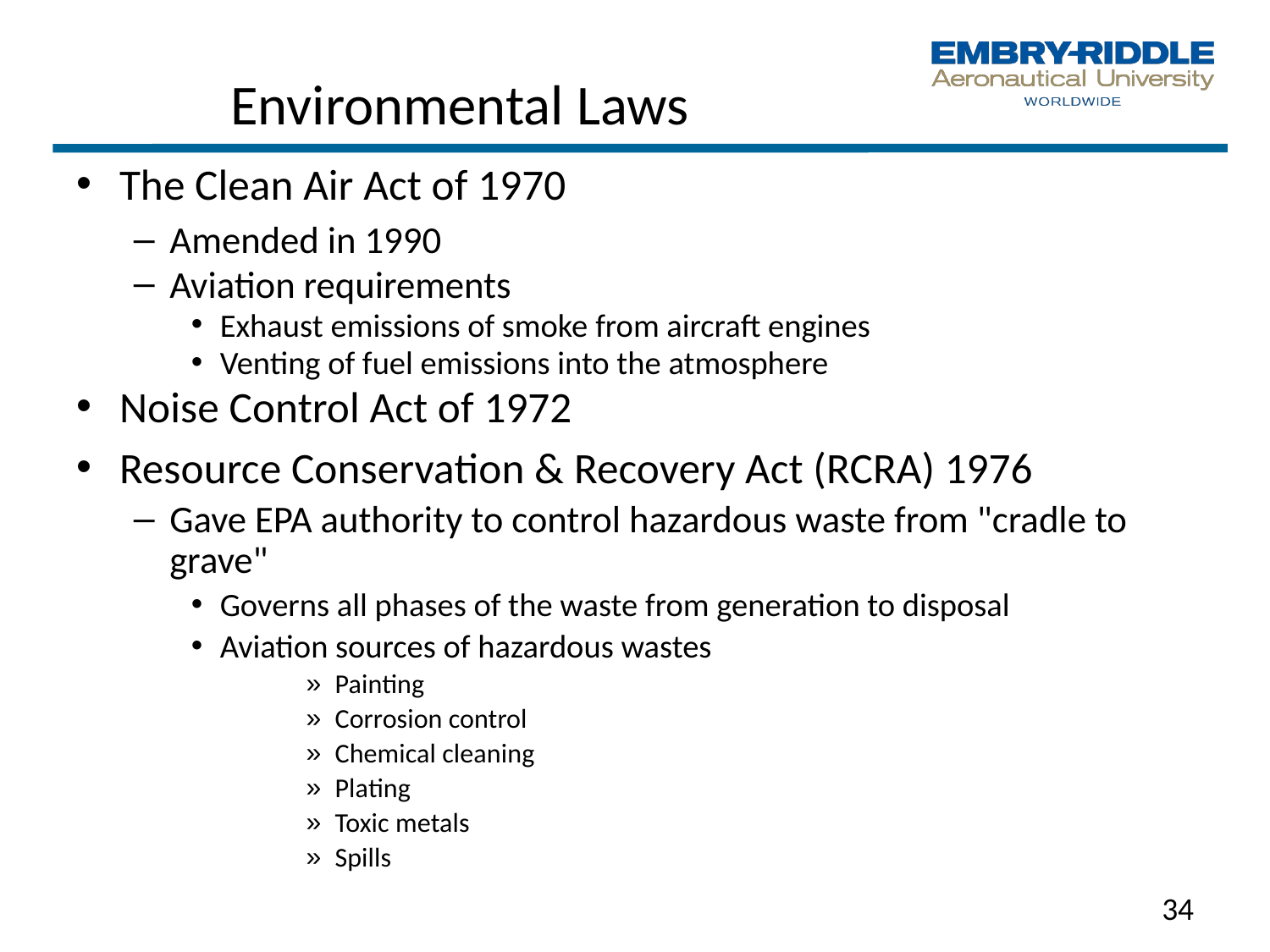

# Environmental Laws
The Clean Air Act of 1970
Amended in 1990
Aviation requirements
Exhaust emissions of smoke from aircraft engines
Venting of fuel emissions into the atmosphere
Noise Control Act of 1972
Resource Conservation & Recovery Act (RCRA) 1976
Gave EPA authority to control hazardous waste from "cradle to grave"
Governs all phases of the waste from generation to disposal
Aviation sources of hazardous wastes
Painting
Corrosion control
Chemical cleaning
Plating
Toxic metals
Spills

34